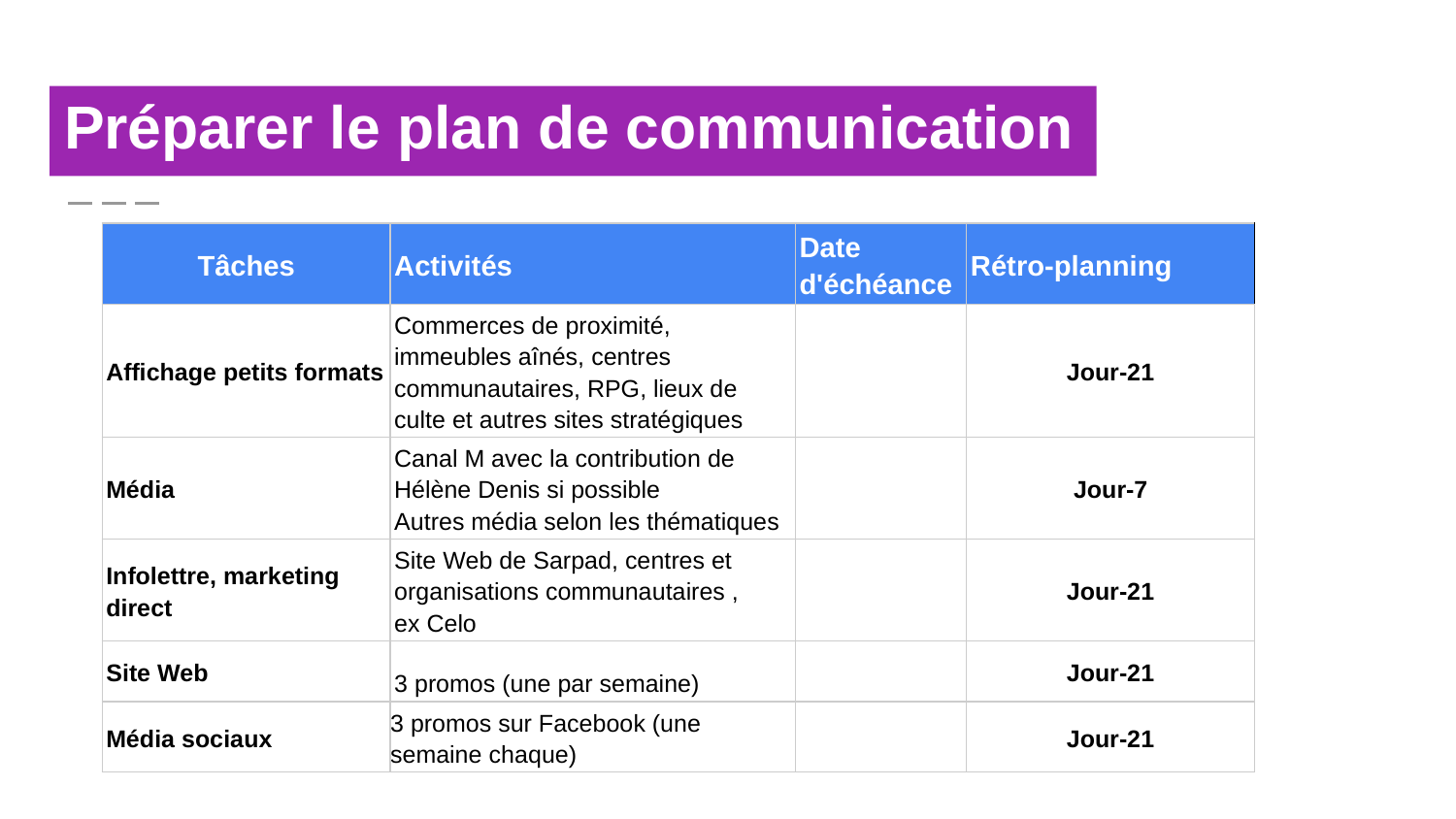

# Préparer le plan de communication
| Tâches | Activités | Date d'échéance | Rétro-planning |
| --- | --- | --- | --- |
| Affichage petits formats | Commerces de proximité, immeubles aînés, centres communautaires, RPG, lieux de culte et autres sites stratégiques |  | Jour-21 |
| Média | Canal M avec la contribution de Hélène Denis si possible Autres média selon les thématiques |  | Jour-7 |
| Infolettre, marketing direct | Site Web de Sarpad, centres et organisations communautaires , ex Celo |  | Jour-21 |
| Site Web | 3 promos (une par semaine) |  | Jour-21 |
| Média sociaux | 3 promos sur Facebook (une semaine chaque) |  | Jour-21 |